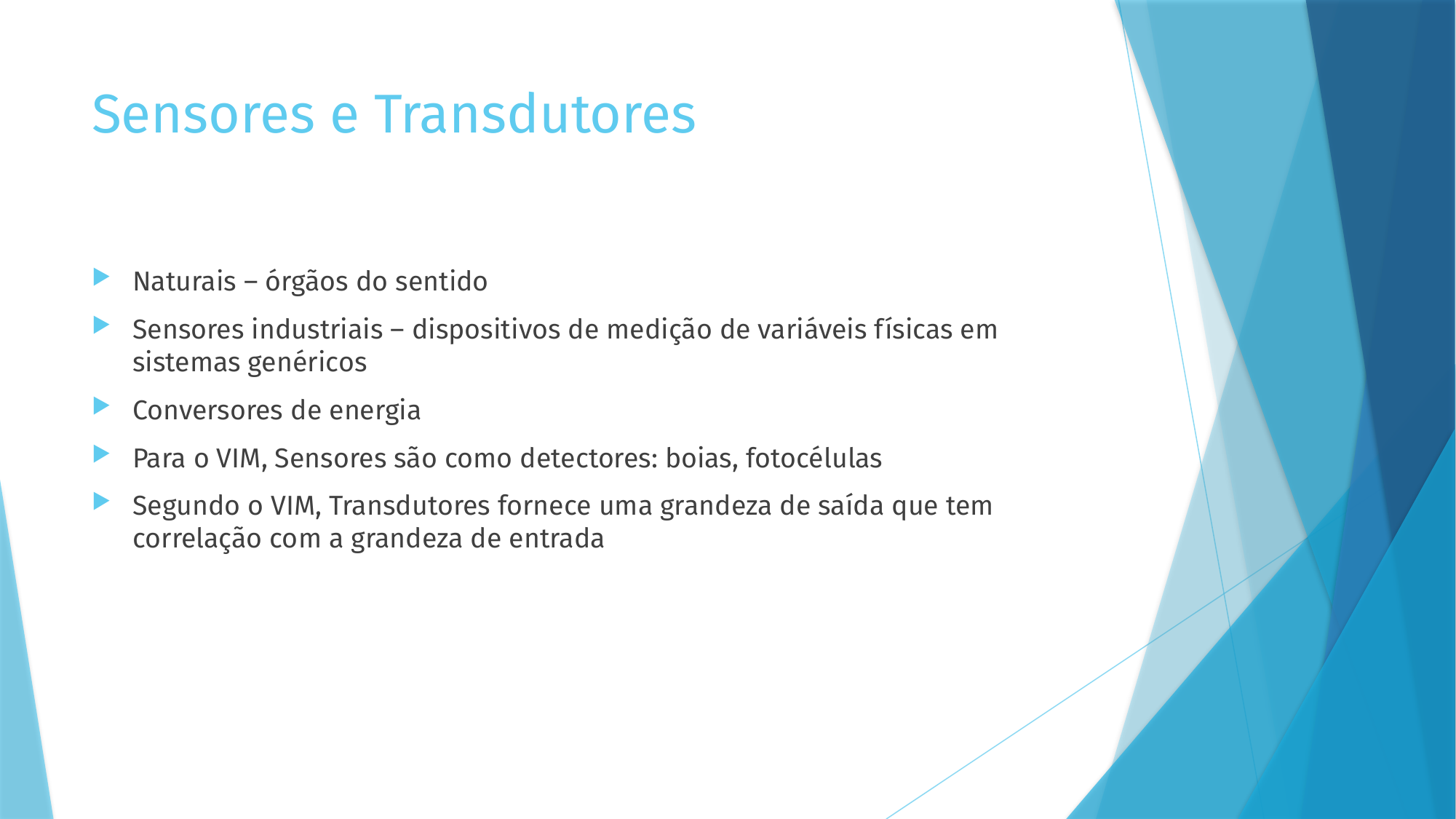

# Sensores e Transdutores
Naturais – órgãos do sentido
Sensores industriais – dispositivos de medição de variáveis físicas em sistemas genéricos
Conversores de energia
Para o VIM, Sensores são como detectores: boias, fotocélulas
Segundo o VIM, Transdutores fornece uma grandeza de saída que tem correlação com a grandeza de entrada